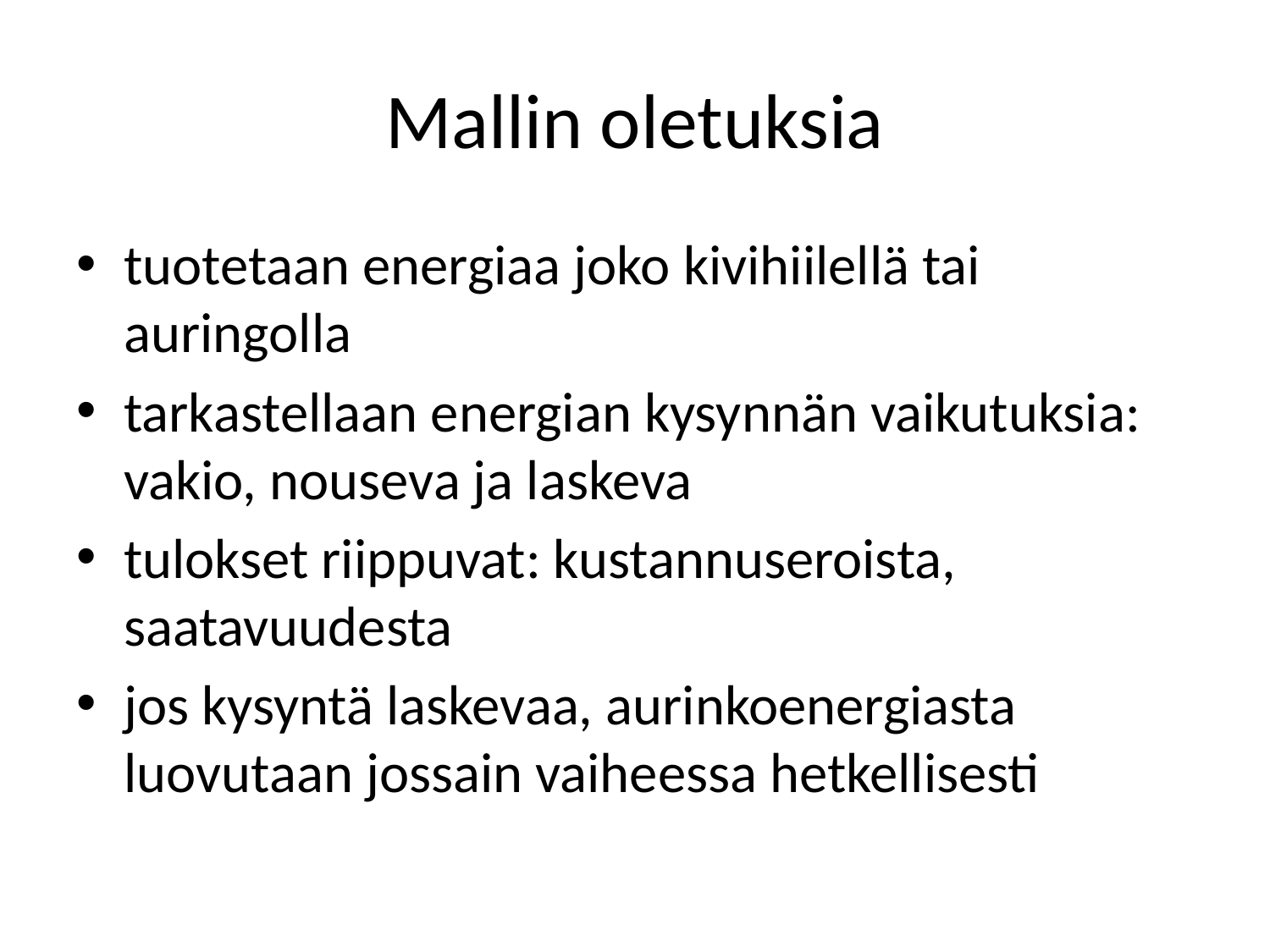

# Mallin oletuksia
tuotetaan energiaa joko kivihiilellä tai auringolla
tarkastellaan energian kysynnän vaikutuksia: vakio, nouseva ja laskeva
tulokset riippuvat: kustannuseroista, saatavuudesta
jos kysyntä laskevaa, aurinkoenergiasta luovutaan jossain vaiheessa hetkellisesti